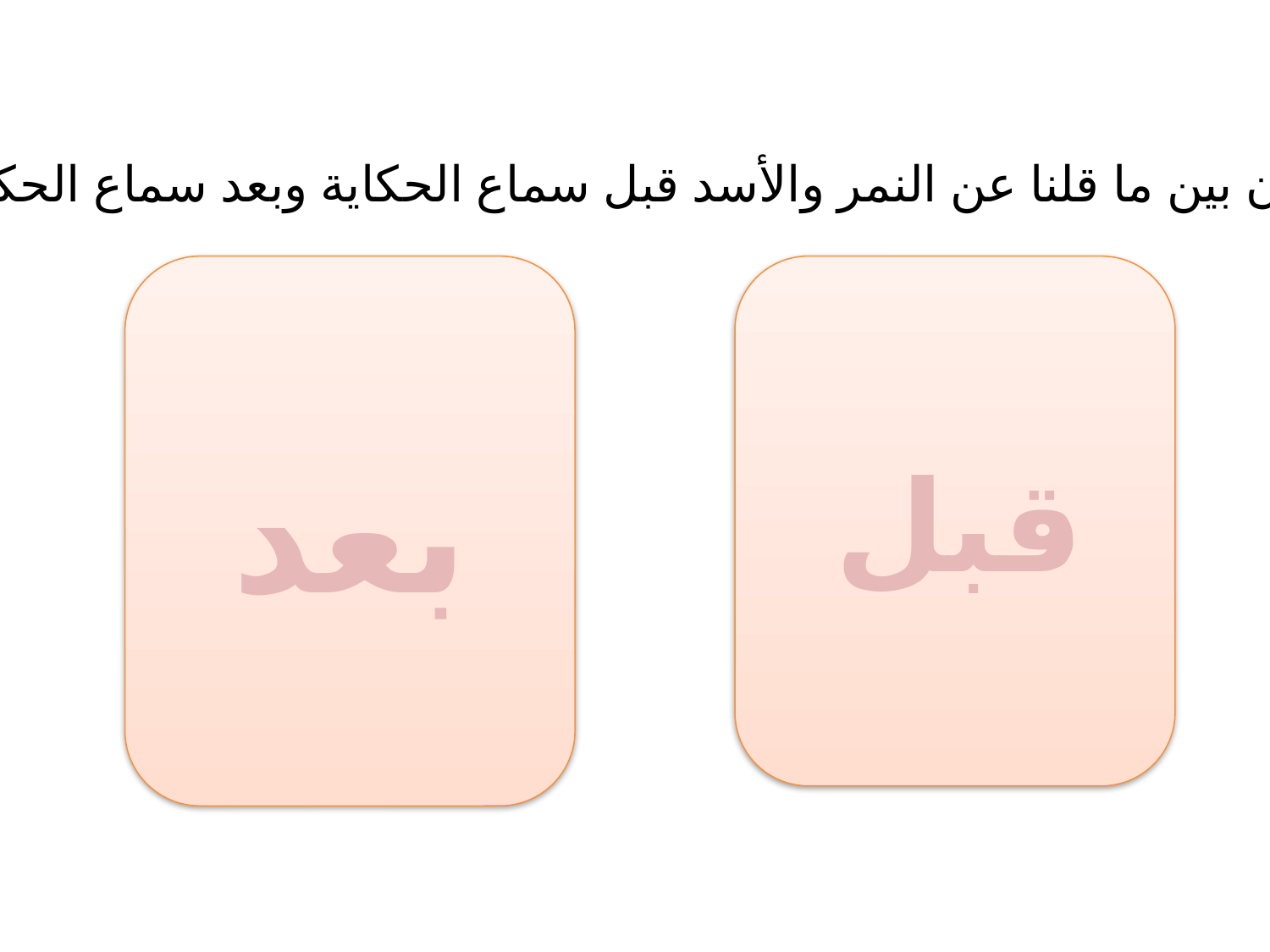

نُقارن بين ما قلنا عن النمر والأسد قبل سماع الحكاية وبعد سماع الحكاية
بعد
قبل